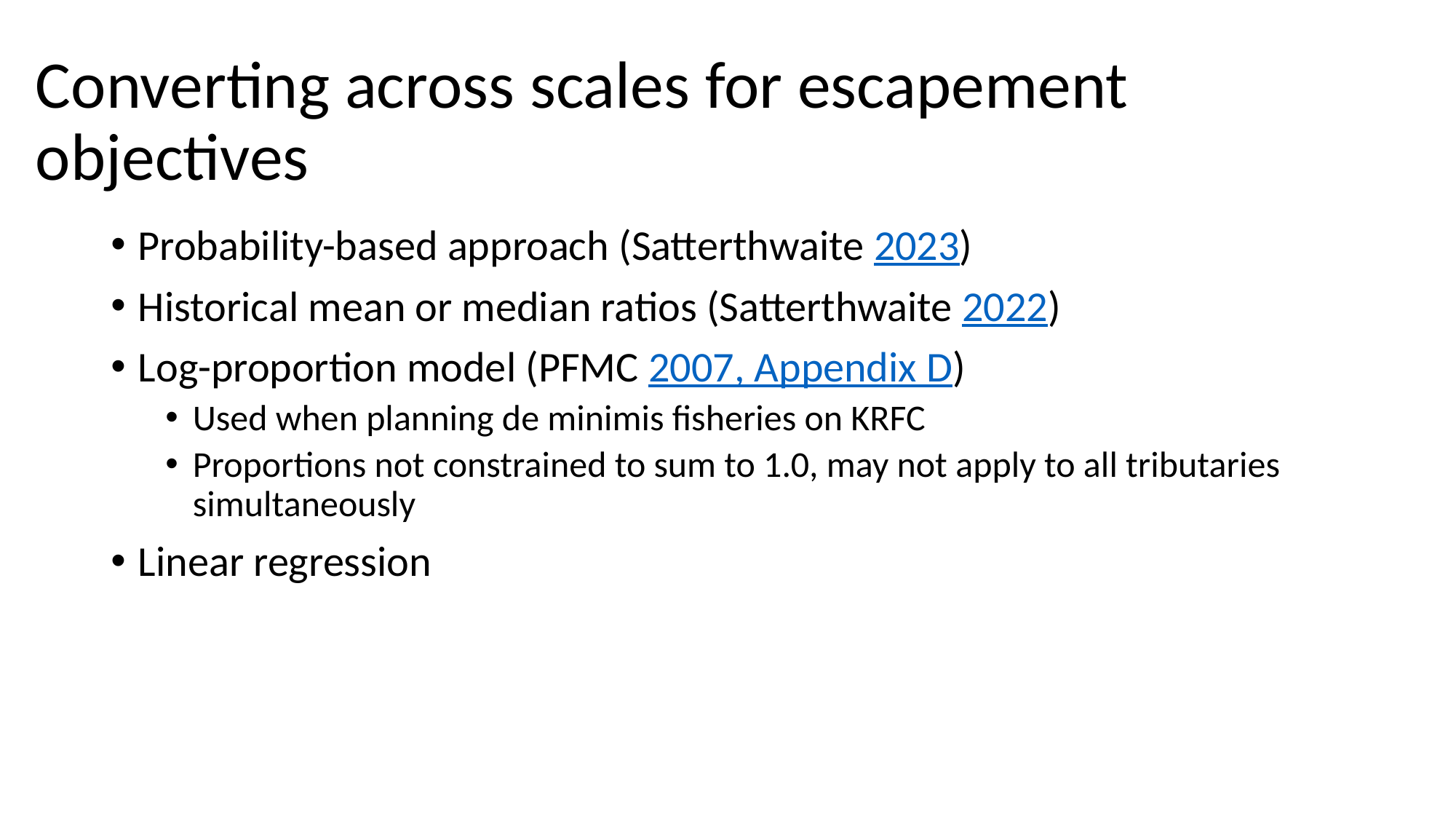

# Converting across scales for escapement objectives
Probability-based approach (Satterthwaite 2023)
Historical mean or median ratios (Satterthwaite 2022)
Log-proportion model (PFMC 2007, Appendix D)
Used when planning de minimis fisheries on KRFC
Proportions not constrained to sum to 1.0, may not apply to all tributaries simultaneously
Linear regression